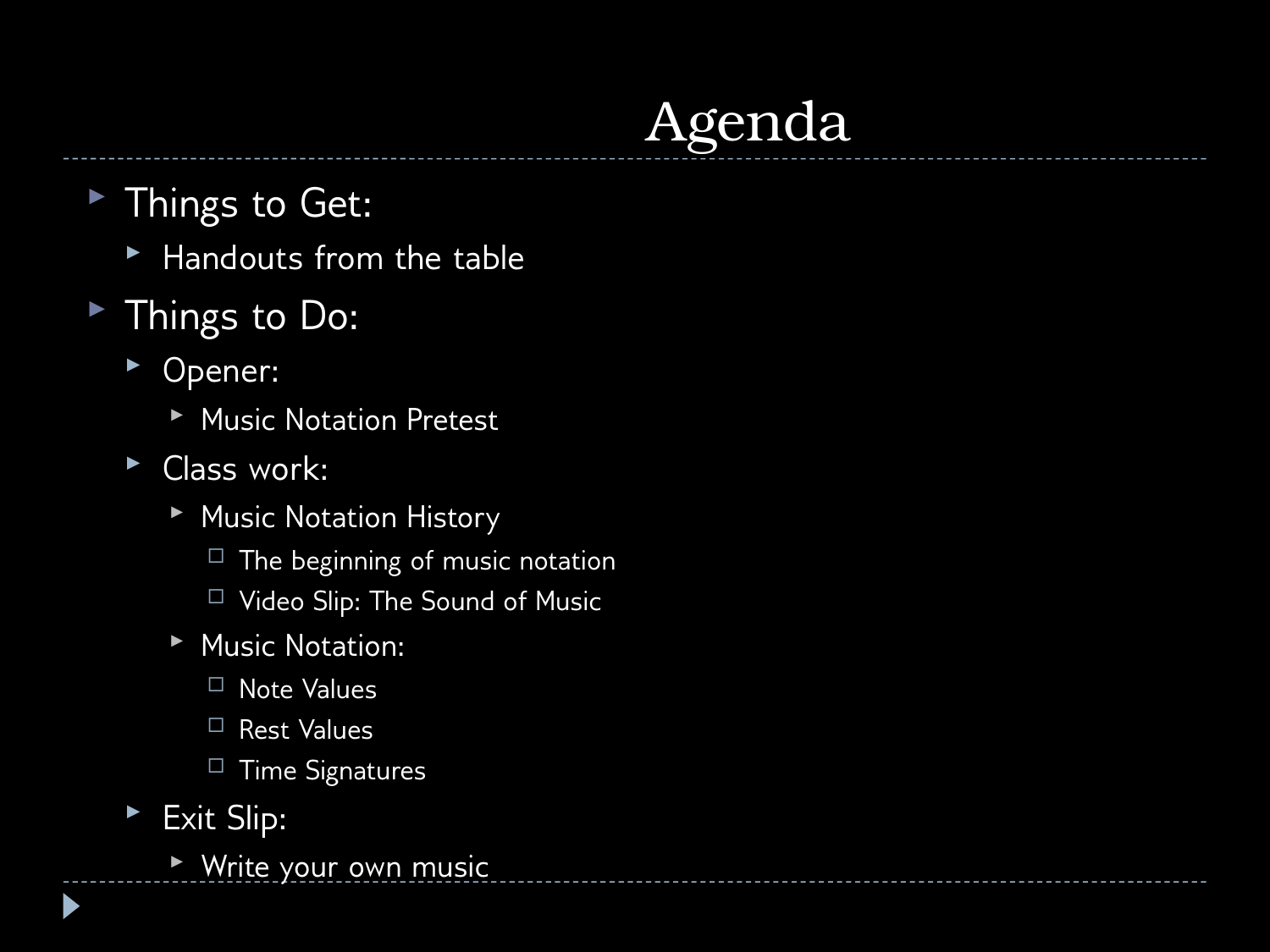

# Agenda
Things to Get:
Handouts from the table
Things to Do:
Opener:
Music Notation Pretest
Class work:
Music Notation History
The beginning of music notation
Video Slip: The Sound of Music
Music Notation:
Note Values
Rest Values
Time Signatures
Exit Slip:
Write your own music